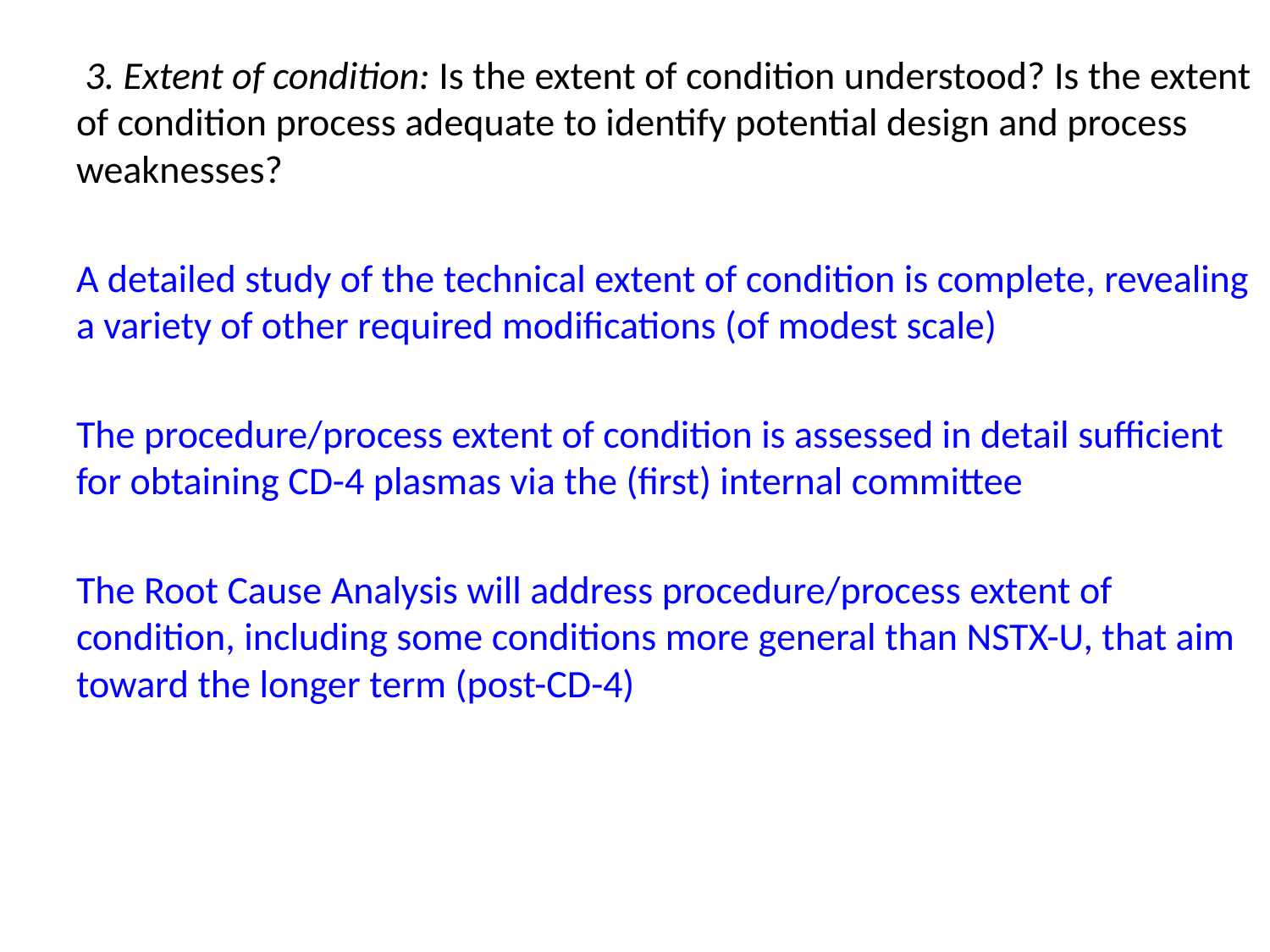

3. Extent of condition: Is the extent of condition understood? Is the extent of condition process adequate to identify potential design and process weaknesses?

A detailed study of the technical extent of condition is complete, revealing a variety of other required modifications (of modest scale)

The procedure/process extent of condition is assessed in detail sufficient for obtaining CD-4 plasmas via the (first) internal committee

The Root Cause Analysis will address procedure/process extent of condition, including some conditions more general than NSTX-U, that aim toward the longer term (post-CD-4)